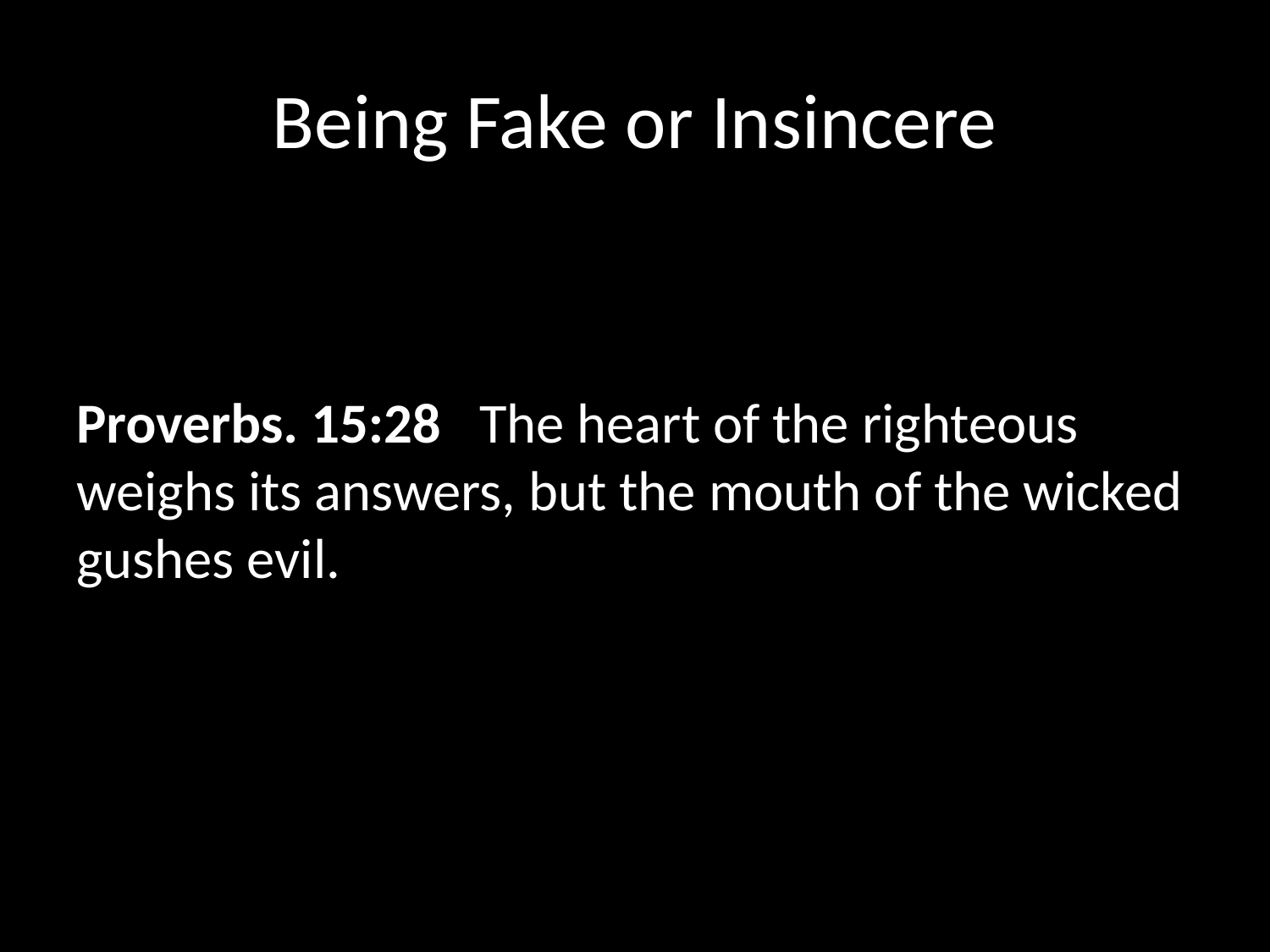

# Being Fake or Insincere

Proverbs. 15:28   The heart of the righteous weighs its answers, but the mouth of the wicked gushes evil.